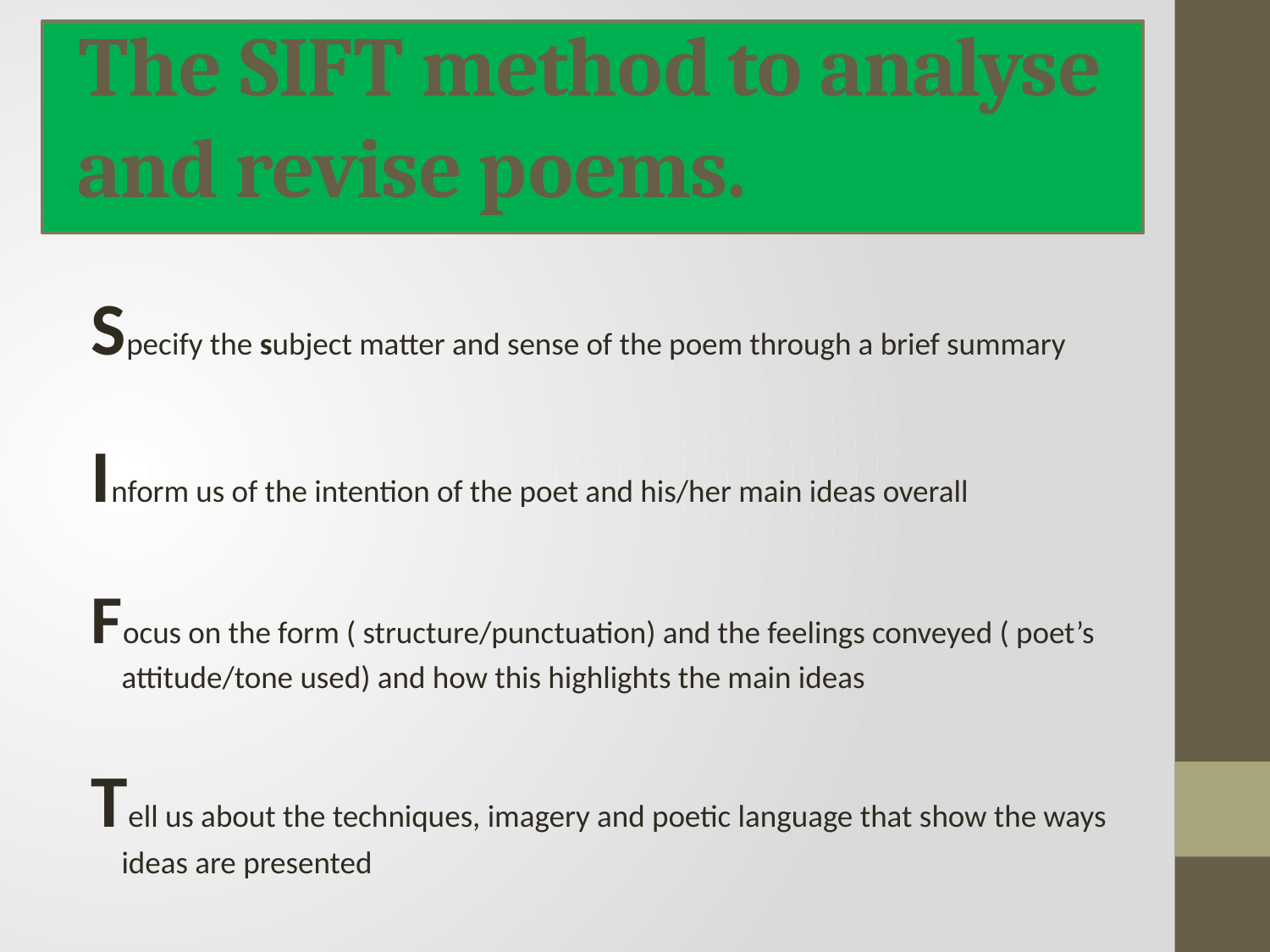

# The SIFT method to analyse and revise poems.

Specify the subject matter and sense of the poem through a brief summary

Inform us of the intention of the poet and his/her main ideas overall

Focus on the form ( structure/punctuation) and the feelings conveyed ( poet’s attitude/tone used) and how this highlights the main ideas

Tell us about the techniques, imagery and poetic language that show the ways ideas are presented